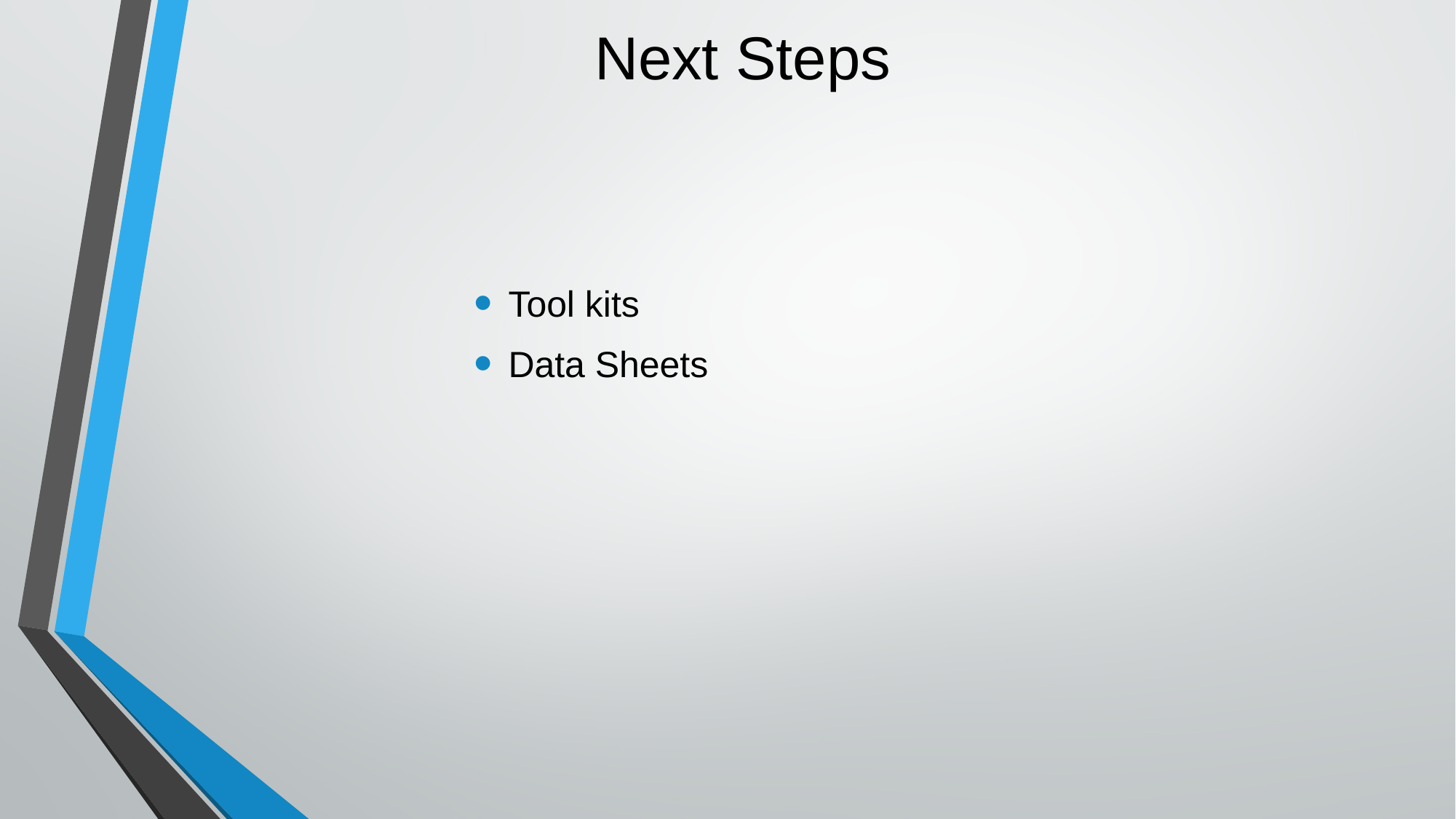

# Next Steps
Tool kits
Data Sheets